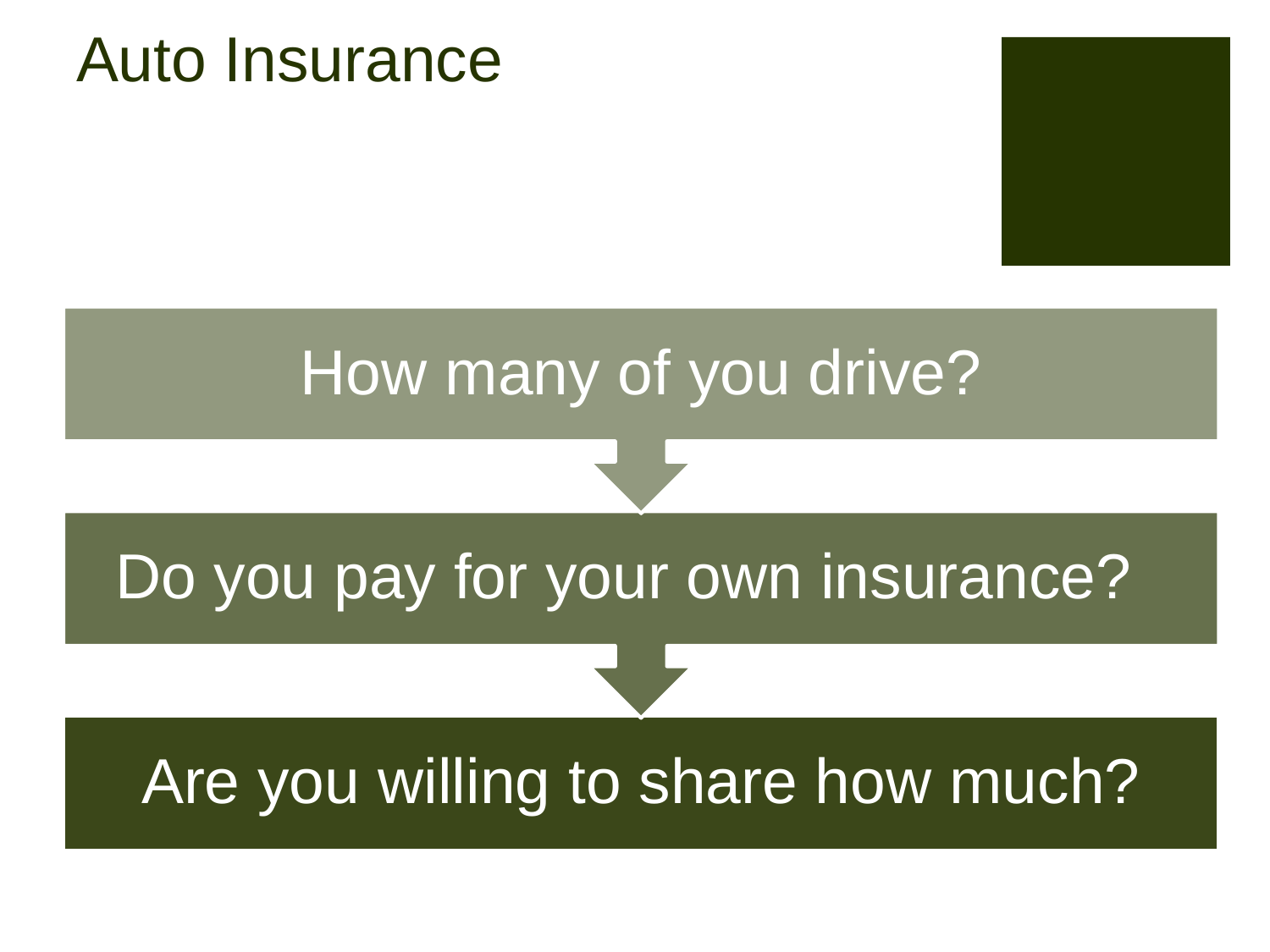

# Auto Insurance
Are you willing to share how much?
Do you pay for your own insurance?
How many of you drive?